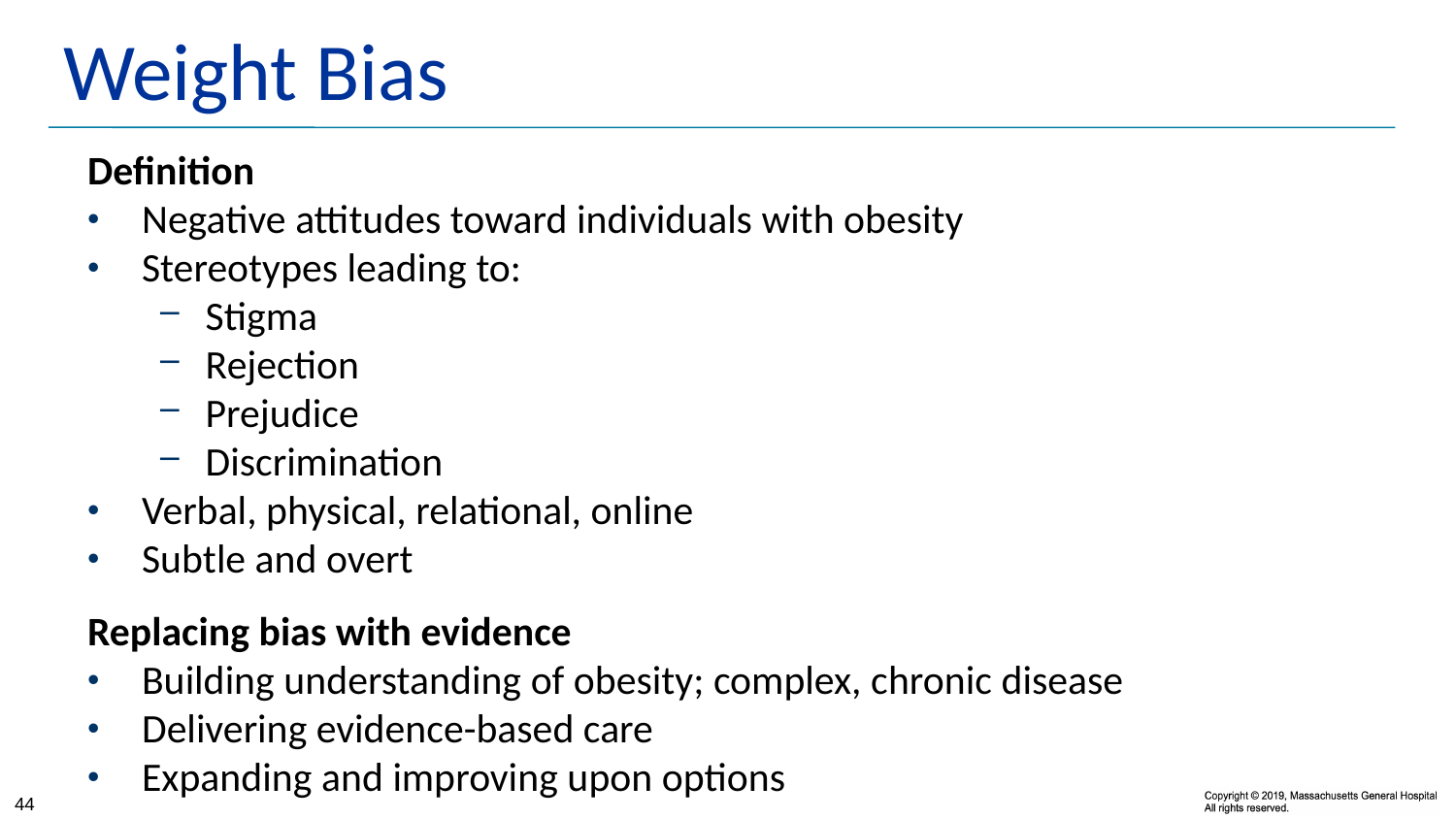

# Weight Bias
Definition
Negative attitudes toward individuals with obesity
Stereotypes leading to:
Stigma
Rejection
Prejudice
Discrimination
Verbal, physical, relational, online
Subtle and overt

Replacing bias with evidence
Building understanding of obesity; complex, chronic disease
Delivering evidence-based care
Expanding and improving upon options

44